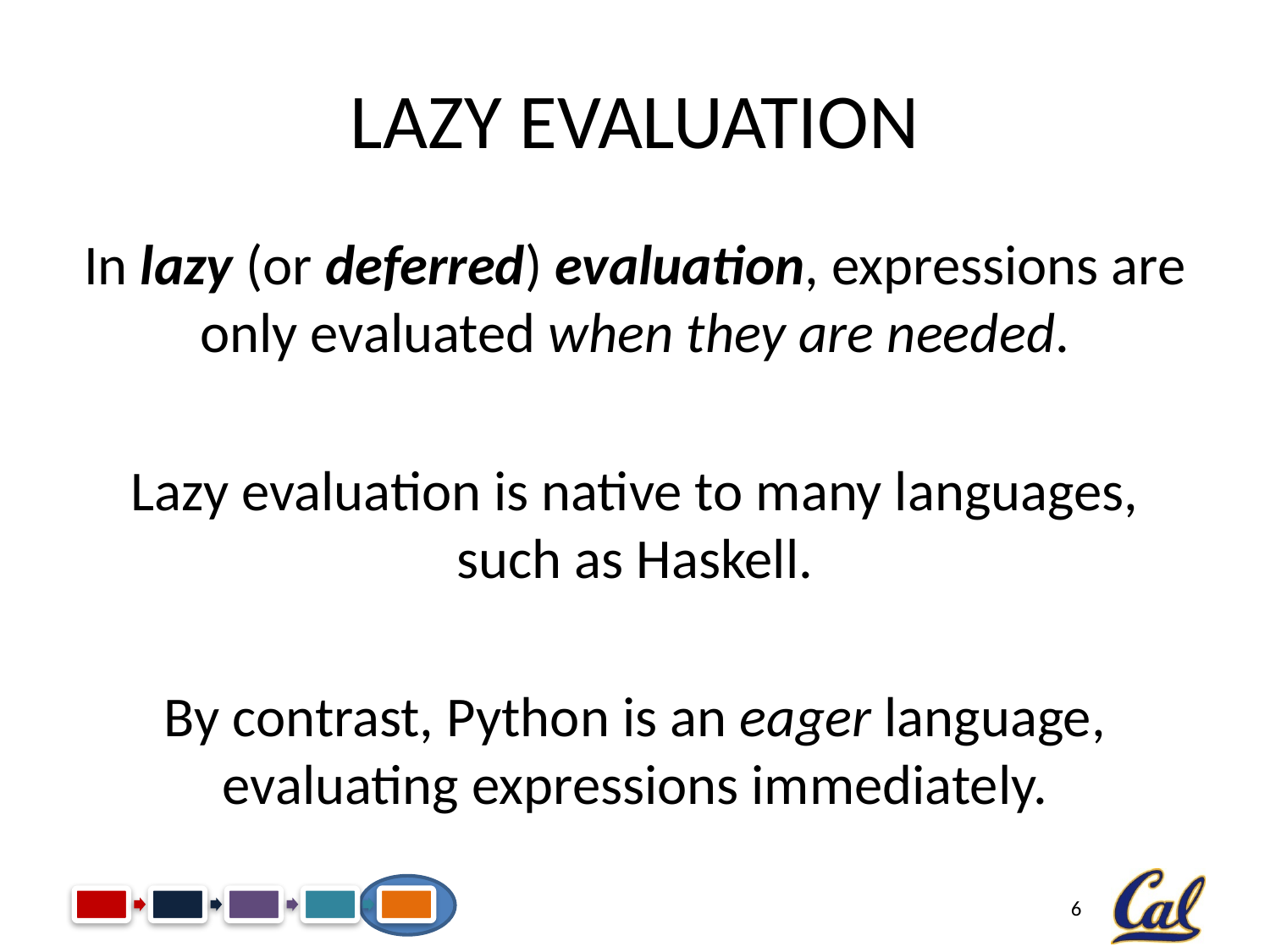

# Lazy Evaluation
In lazy (or deferred) evaluation, expressions are only evaluated when they are needed.

Lazy evaluation is native to many languages, such as Haskell.

By contrast, Python is an eager language, evaluating expressions immediately.